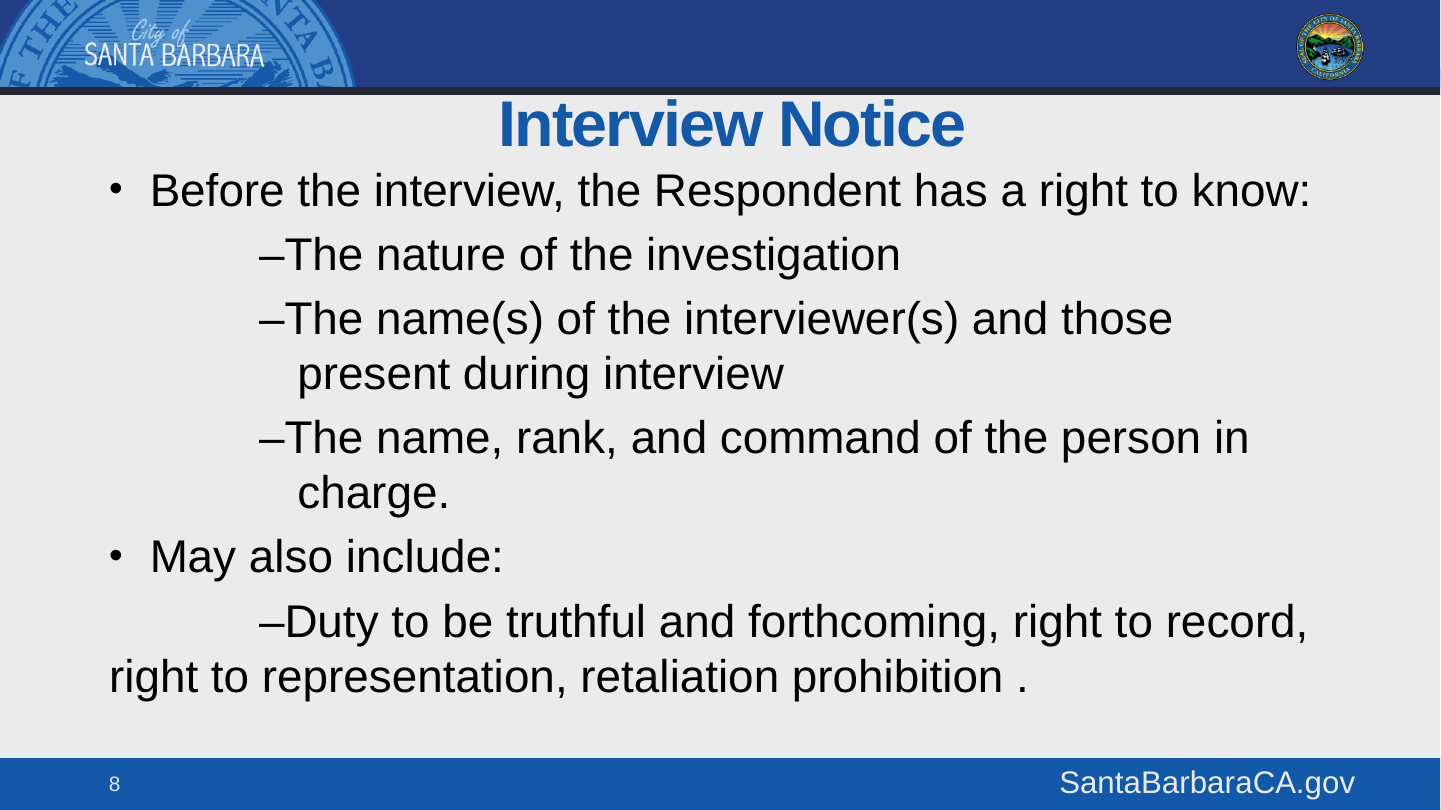

# Interview Notice
Before the interview, the Respondent has a right to know:
	–The nature of the investigation
	–The name(s) of the interviewer(s) and those 		   present during interview
	–The name, rank, and command of the person in 	  	   charge.
May also include:
	–Duty to be truthful and forthcoming, right to record, right to representation, retaliation prohibition .

8